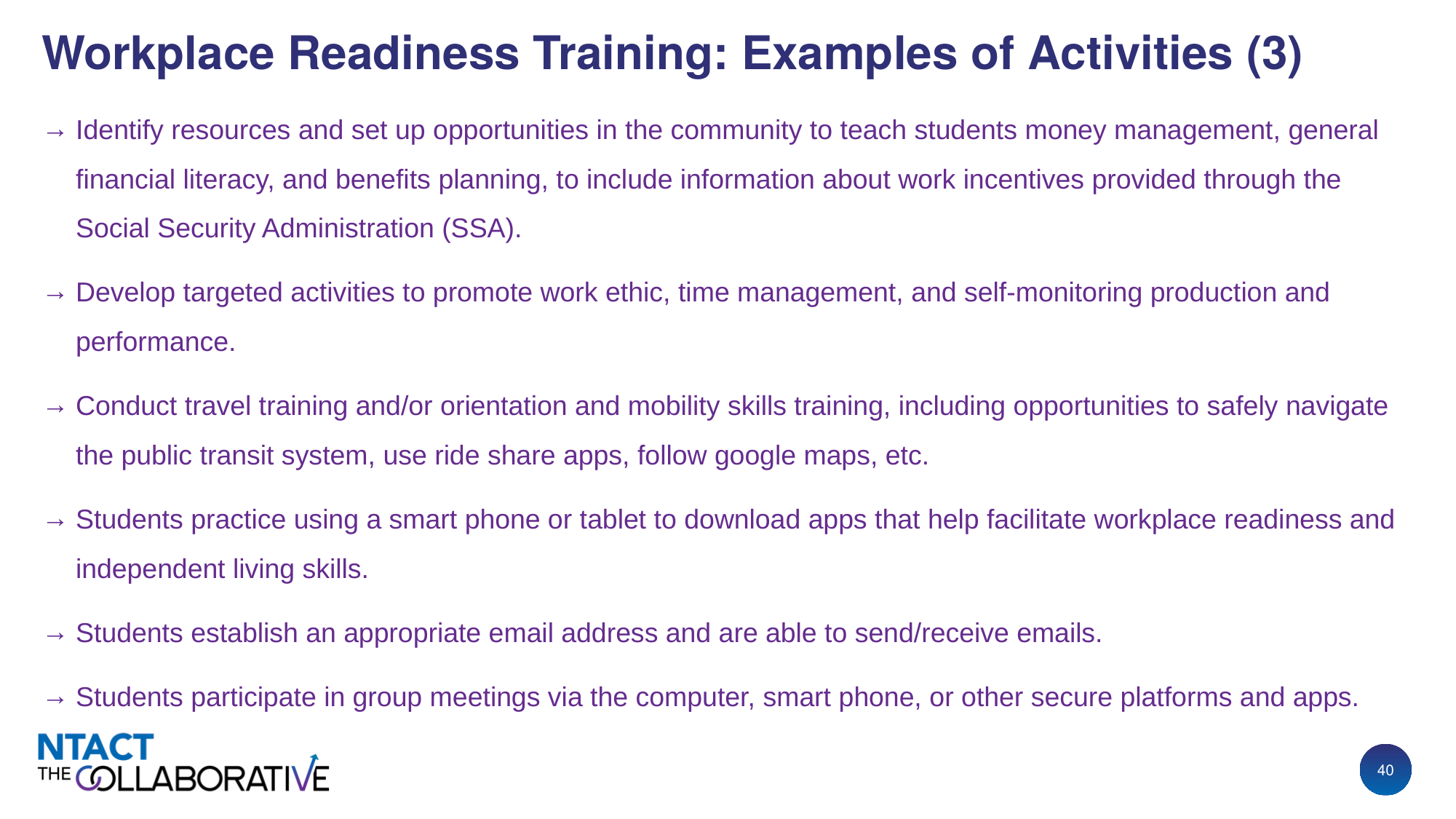

# Workplace Readiness Training: Examples of Activities (3)
Identify resources and set up opportunities in the community to teach students money management, general financial literacy, and benefits planning, to include information about work incentives provided through the Social Security Administration (SSA).
Develop targeted activities to promote work ethic, time management, and self-monitoring production and performance.
Conduct travel training and/or orientation and mobility skills training, including opportunities to safely navigate the public transit system, use ride share apps, follow google maps, etc.
Students practice using a smart phone or tablet to download apps that help facilitate workplace readiness and independent living skills.
Students establish an appropriate email address and are able to send/receive emails.
Students participate in group meetings via the computer, smart phone, or other secure platforms and apps.